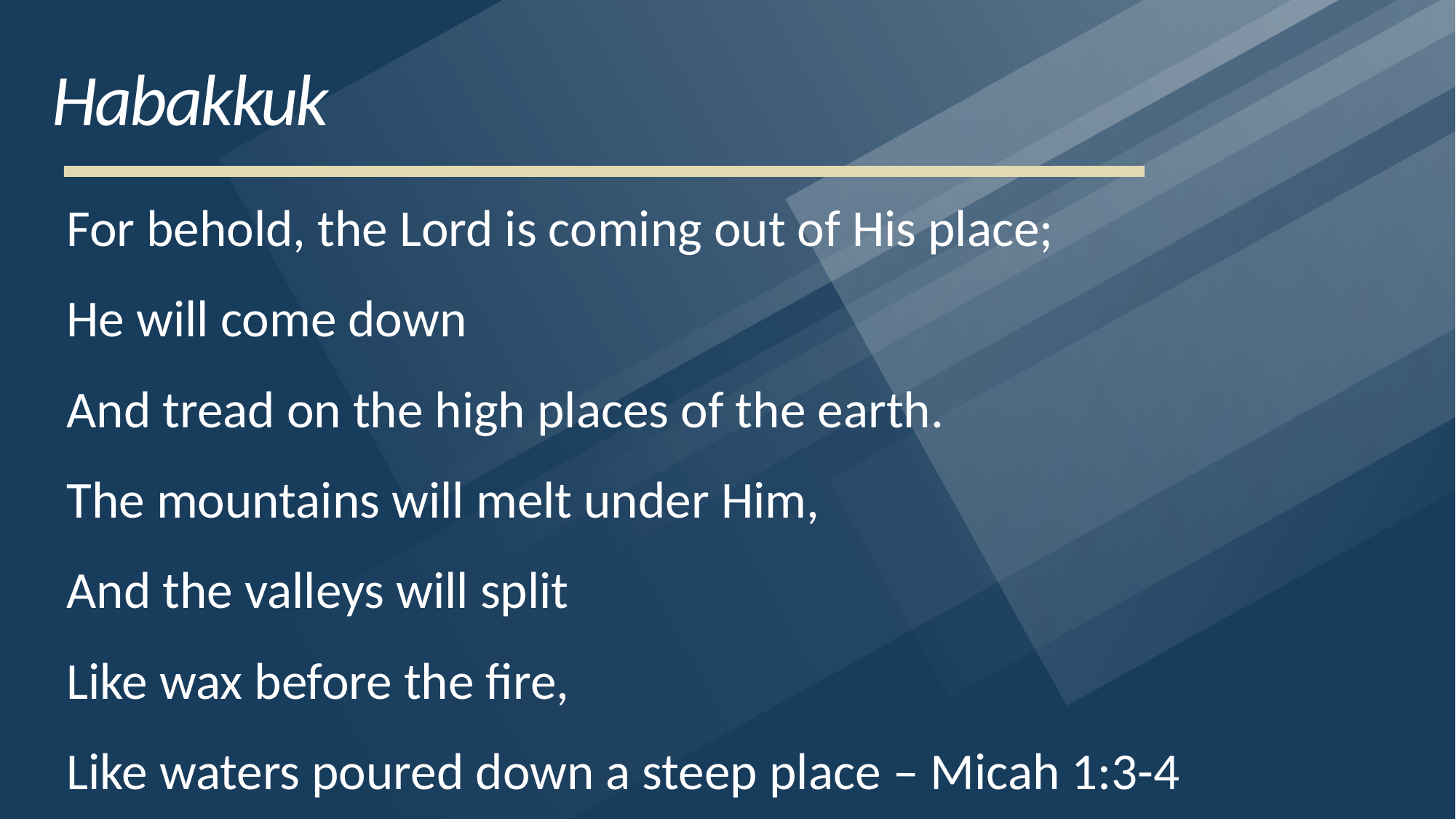

# Habakkuk

For behold, the Lord is coming out of His place;
He will come down
And tread on the high places of the earth.
The mountains will melt under Him,
And the valleys will split
Like wax before the fire,
Like waters poured down a steep place – Micah 1:3-4